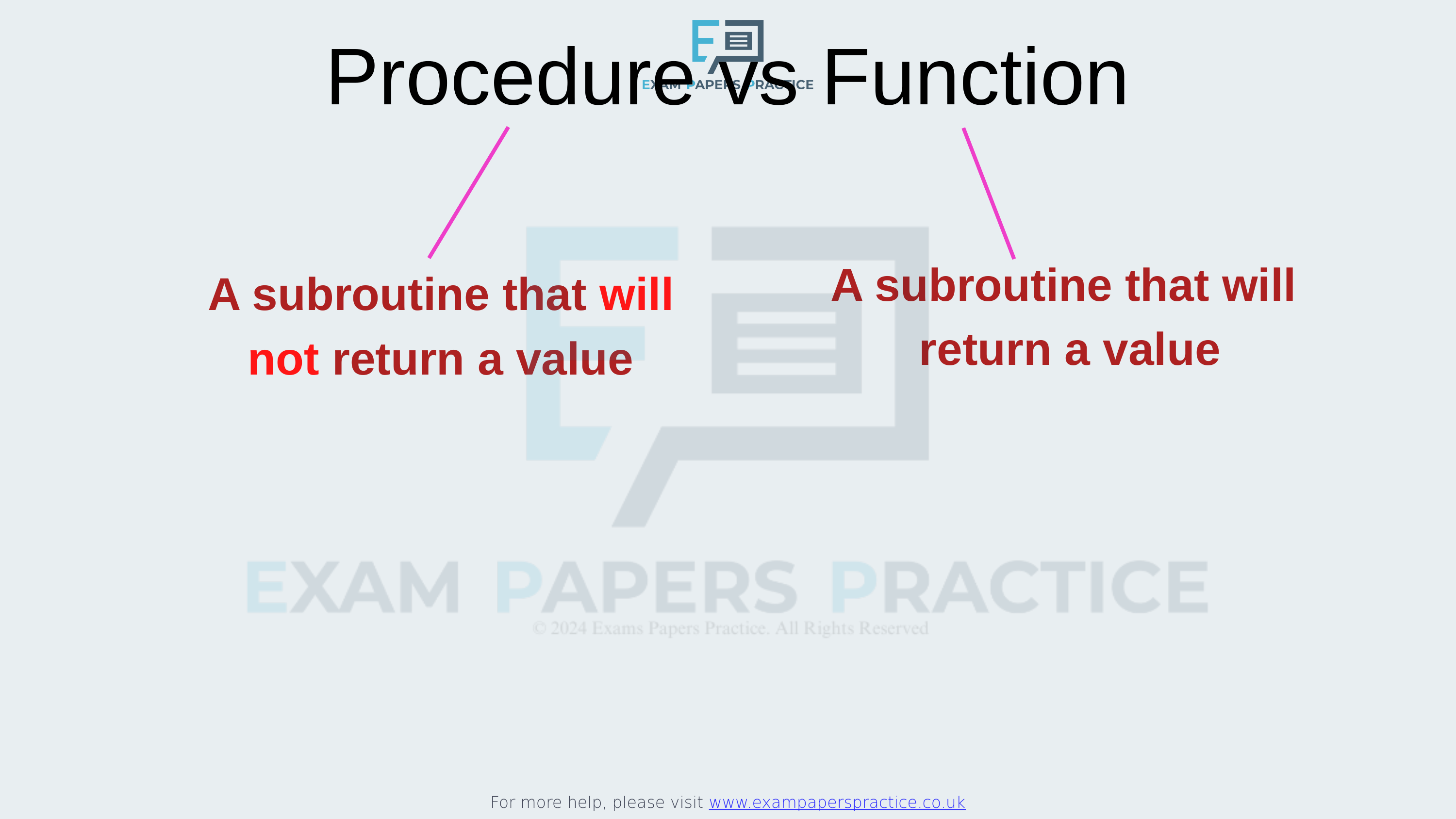

Procedure vs Function

For more help, please visit www.exampaperspractice.co.uk

A subroutine that will  return a value
A subroutine that will not return a value